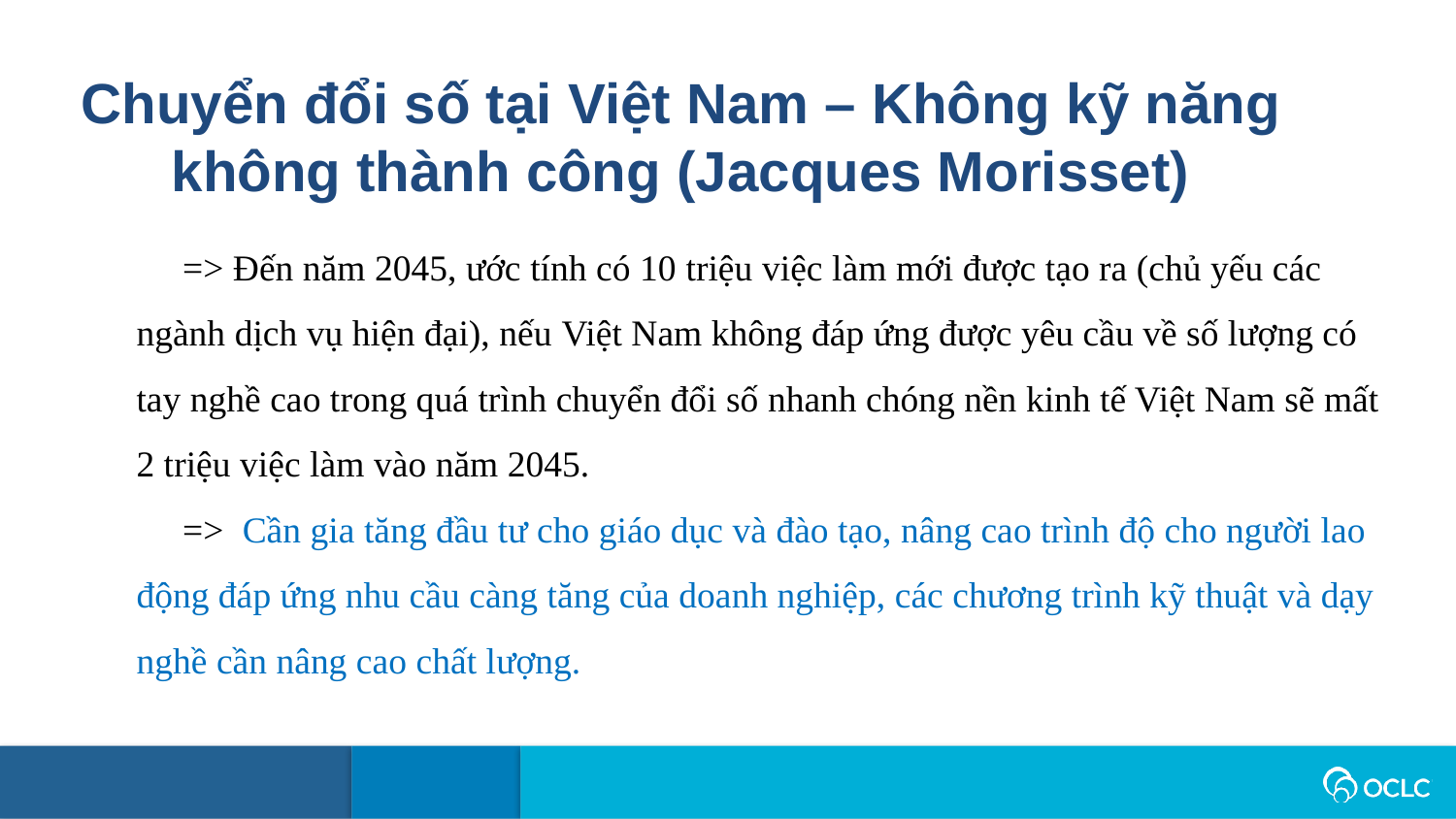

Chuyển đổi số tại Việt Nam – Không kỹ năng không thành công (Jacques Morisset)
     => Đến năm 2045, ước tính có 10 triệu việc làm mới được tạo ra (chủ yếu các ngành dịch vụ hiện đại), nếu Việt Nam không đáp ứng được yêu cầu về số lượng có tay nghề cao trong quá trình chuyển đổi số nhanh chóng nền kinh tế Việt Nam sẽ mất 2 triệu việc làm vào năm 2045.
     =>  Cần gia tăng đầu tư cho giáo dục và đào tạo, nâng cao trình độ cho người lao động đáp ứng nhu cầu càng tăng của doanh nghiệp, các chương trình kỹ thuật và dạy nghề cần nâng cao chất lượng.